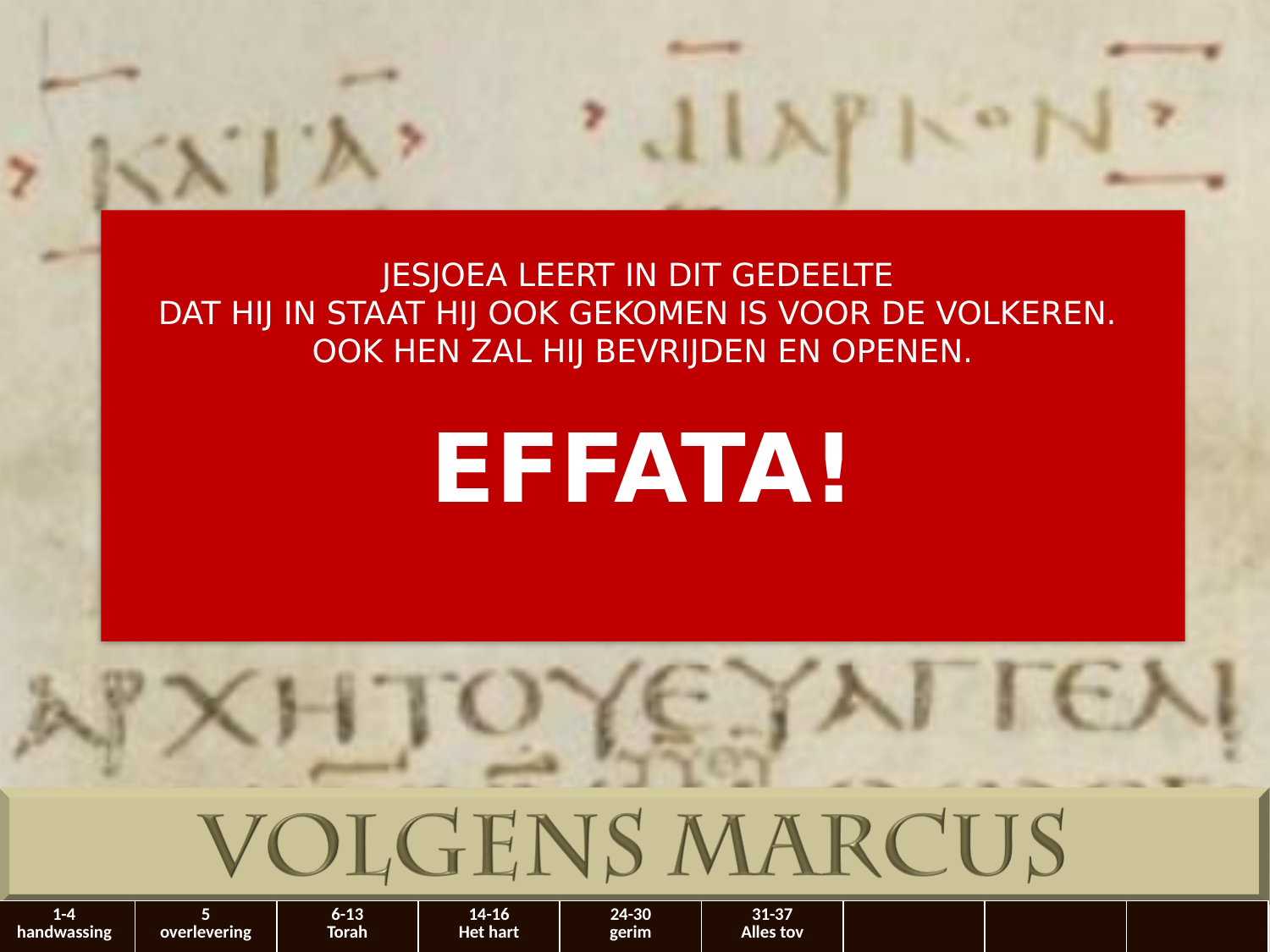

JESJOEA LEERT IN DIT GEDEELTE
DAT HIJ IN STAAT HIJ OOK GEKOMEN IS VOOR DE VOLKEREN.
OOK HEN ZAL HIJ BEVRIJDEN EN OPENEN.

EFFATA!

| 1-4 handwassing | 5 overlevering | 6-13 Torah | 14-16 Het hart | 24-30 gerim | 31-37 Alles tov |  |  |  |
| --- | --- | --- | --- | --- | --- | --- | --- | --- |